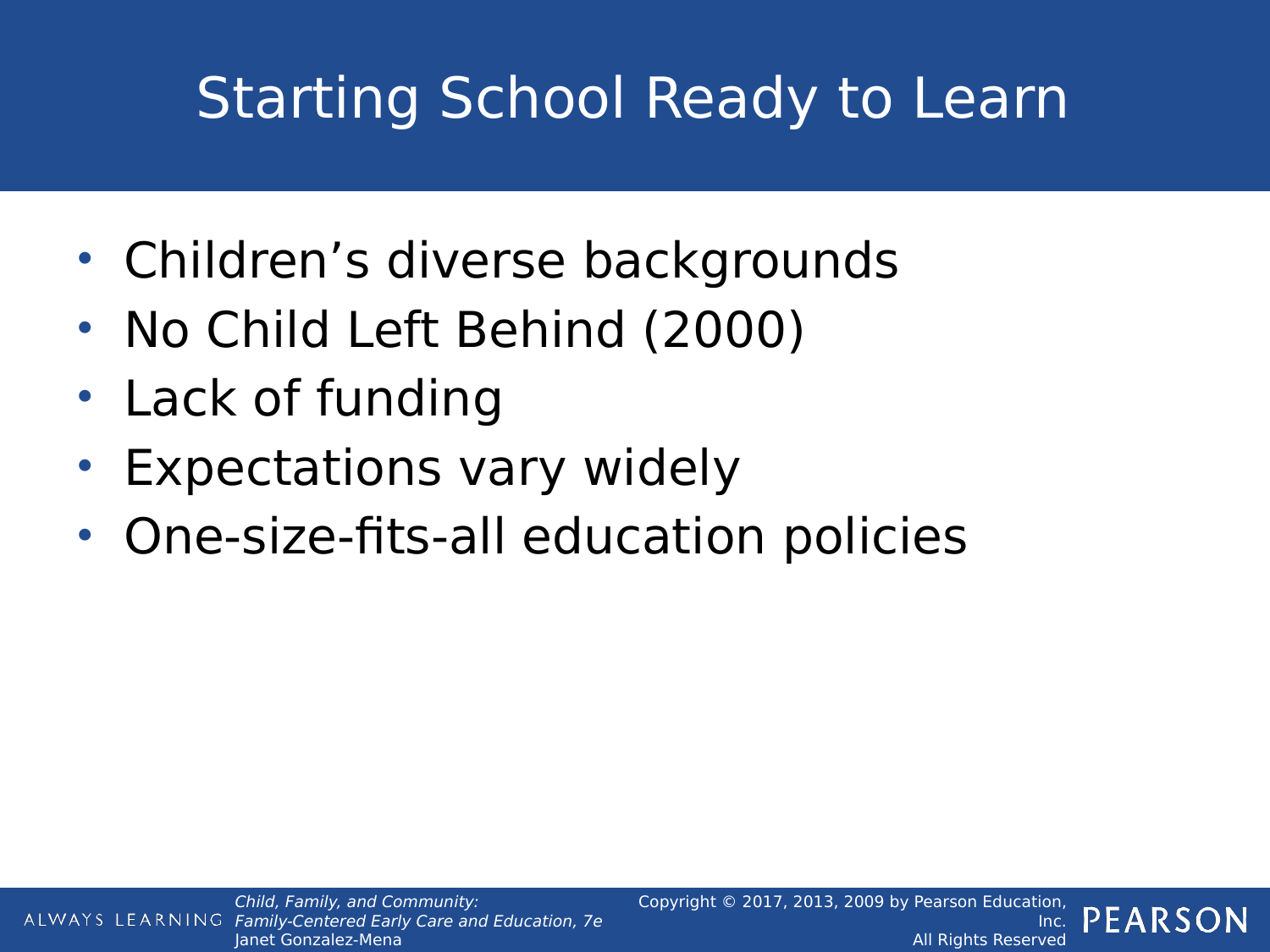

# Starting School Ready to Learn
Children’s diverse backgrounds
No Child Left Behind (2000)
Lack of funding
Expectations vary widely
One-size-fits-all education policies